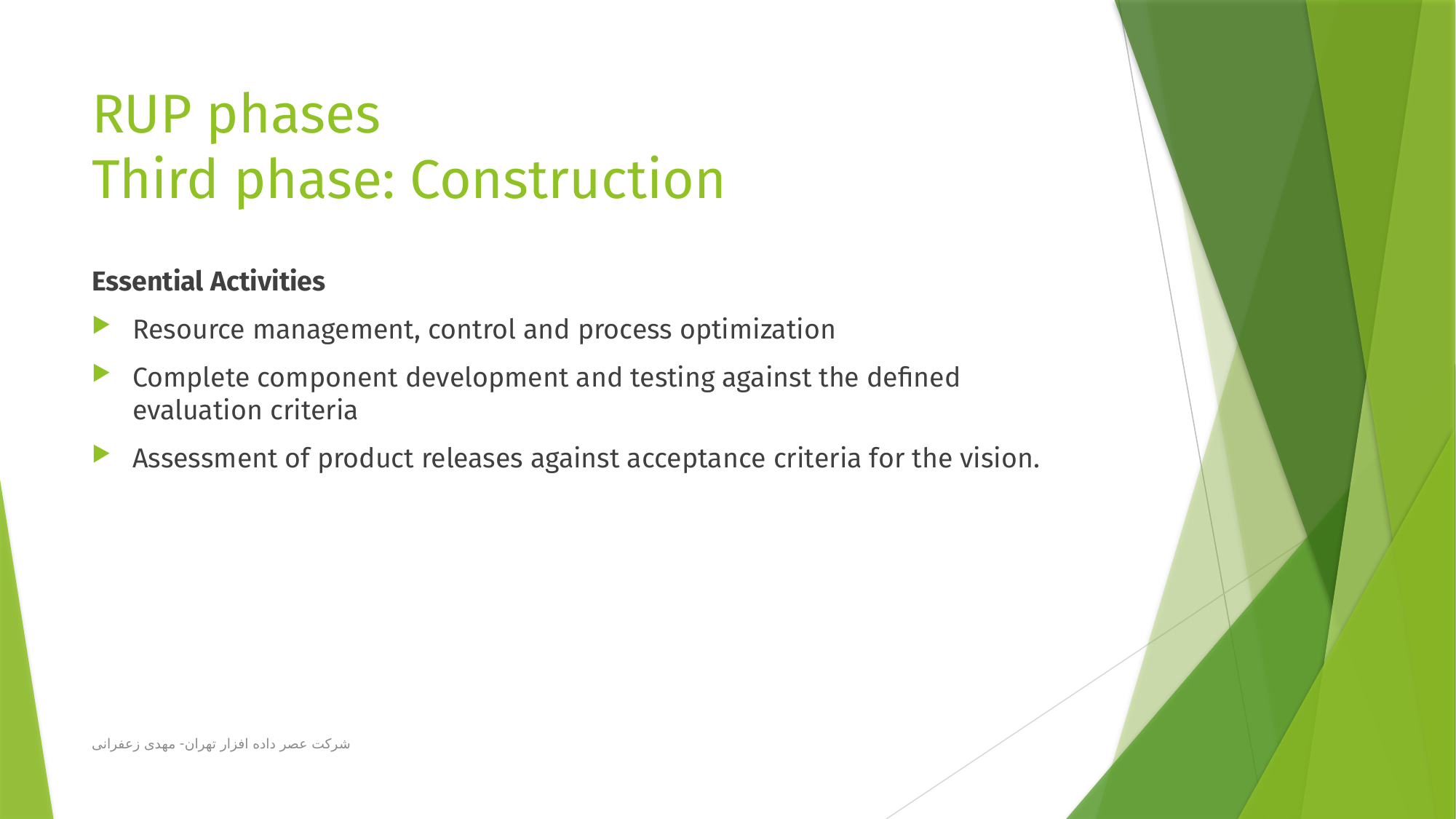

# RUP phases Third phase: Construction
Essential Activities
Resource management, control and process optimization
Complete component development and testing against the defined evaluation criteria
Assessment of product releases against acceptance criteria for the vision.

شرکت عصر داده افزار تهران- مهدی زعفرانی